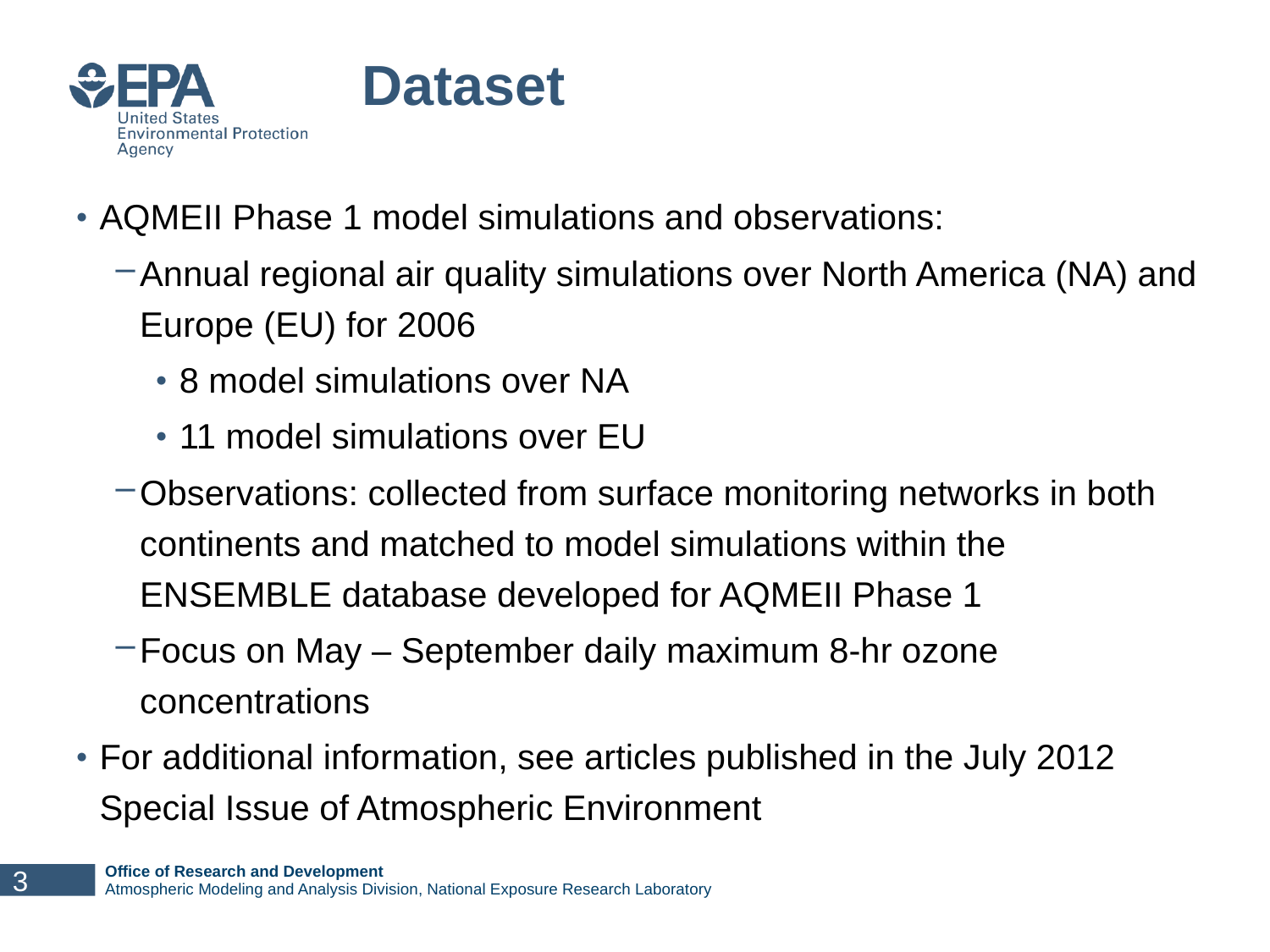

# Dataset
AQMEII Phase 1 model simulations and observations:
Annual regional air quality simulations over North America (NA) and Europe (EU) for 2006
8 model simulations over NA
11 model simulations over EU
Observations: collected from surface monitoring networks in both continents and matched to model simulations within the ENSEMBLE database developed for AQMEII Phase 1
Focus on May – September daily maximum 8-hr ozone concentrations
For additional information, see articles published in the July 2012 Special Issue of Atmospheric Environment